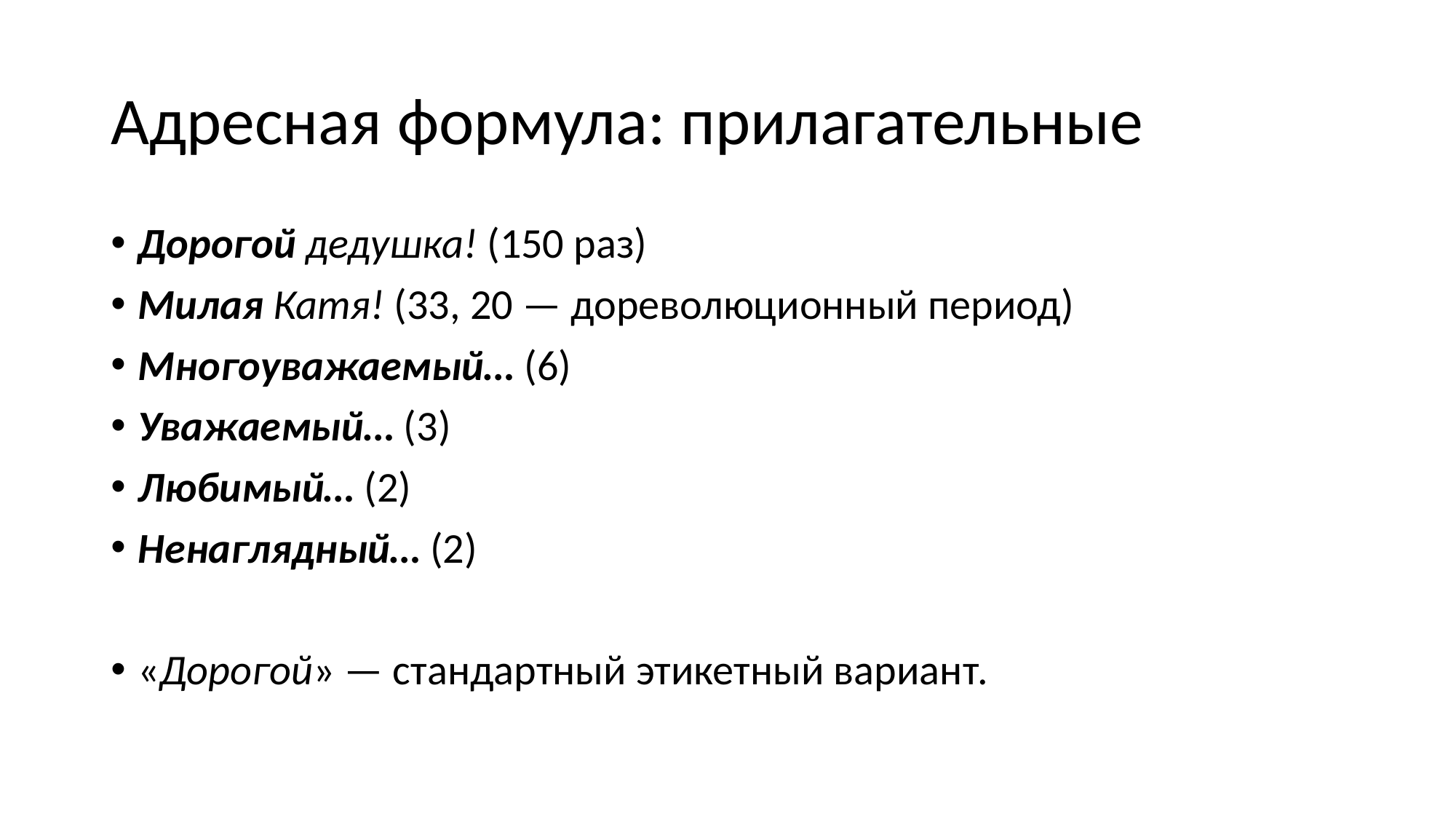

# Адресная формула: прилагательные
Дорогой дедушка! (150 раз)
Милая Катя! (33, 20 — дореволюционный период)
Многоуважаемый… (6)
Уважаемый… (3)
Любимый… (2)
Ненаглядный… (2)

«Дорогой» — стандартный этикетный вариант.